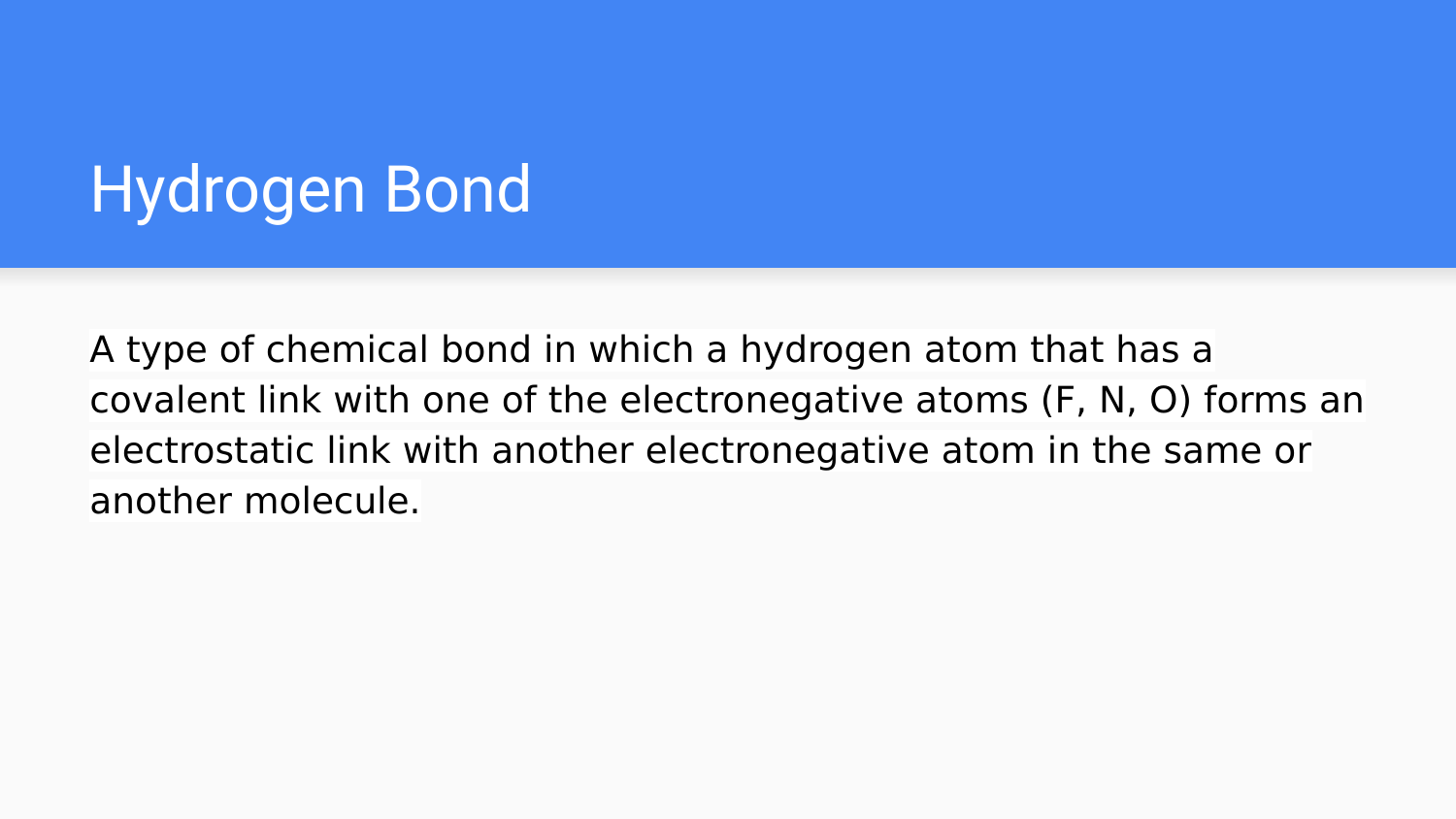

# Hydrogen Bond
A type of chemical bond in which a hydrogen atom that has a covalent link with one of the electronegative atoms (F, N, O) forms an electrostatic link with another electronegative atom in the same or another molecule.